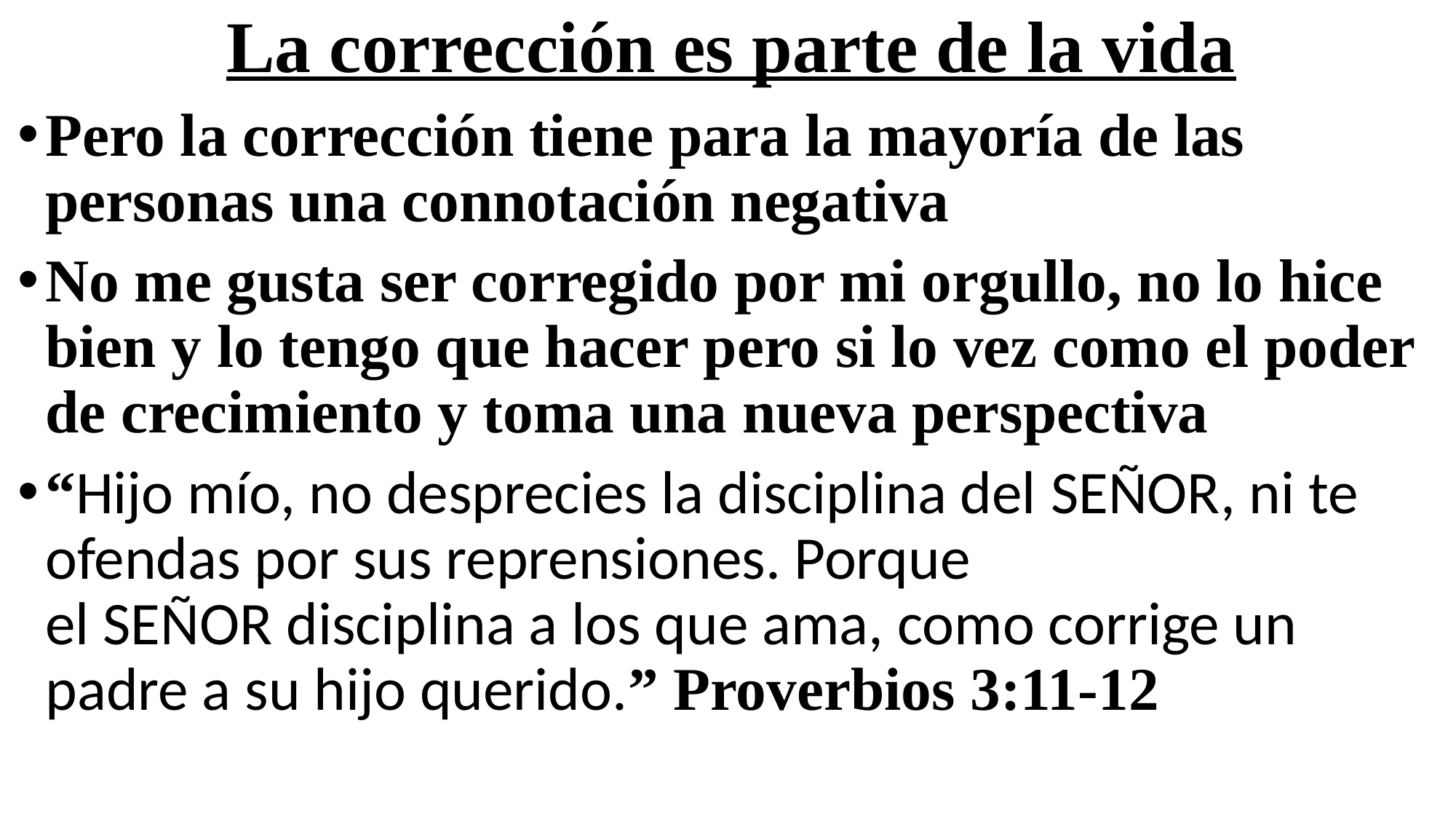

# La corrección es parte de la vida
Pero la corrección tiene para la mayoría de las personas una connotación negativa
No me gusta ser corregido por mi orgullo, no lo hice bien y lo tengo que hacer pero si lo vez como el poder de crecimiento y toma una nueva perspectiva
“Hijo mío, no desprecies la disciplina del Señor, ni te ofendas por sus reprensiones. Porque el Señor disciplina a los que ama, como corrige un padre a su hijo querido.” Proverbios 3:11-12